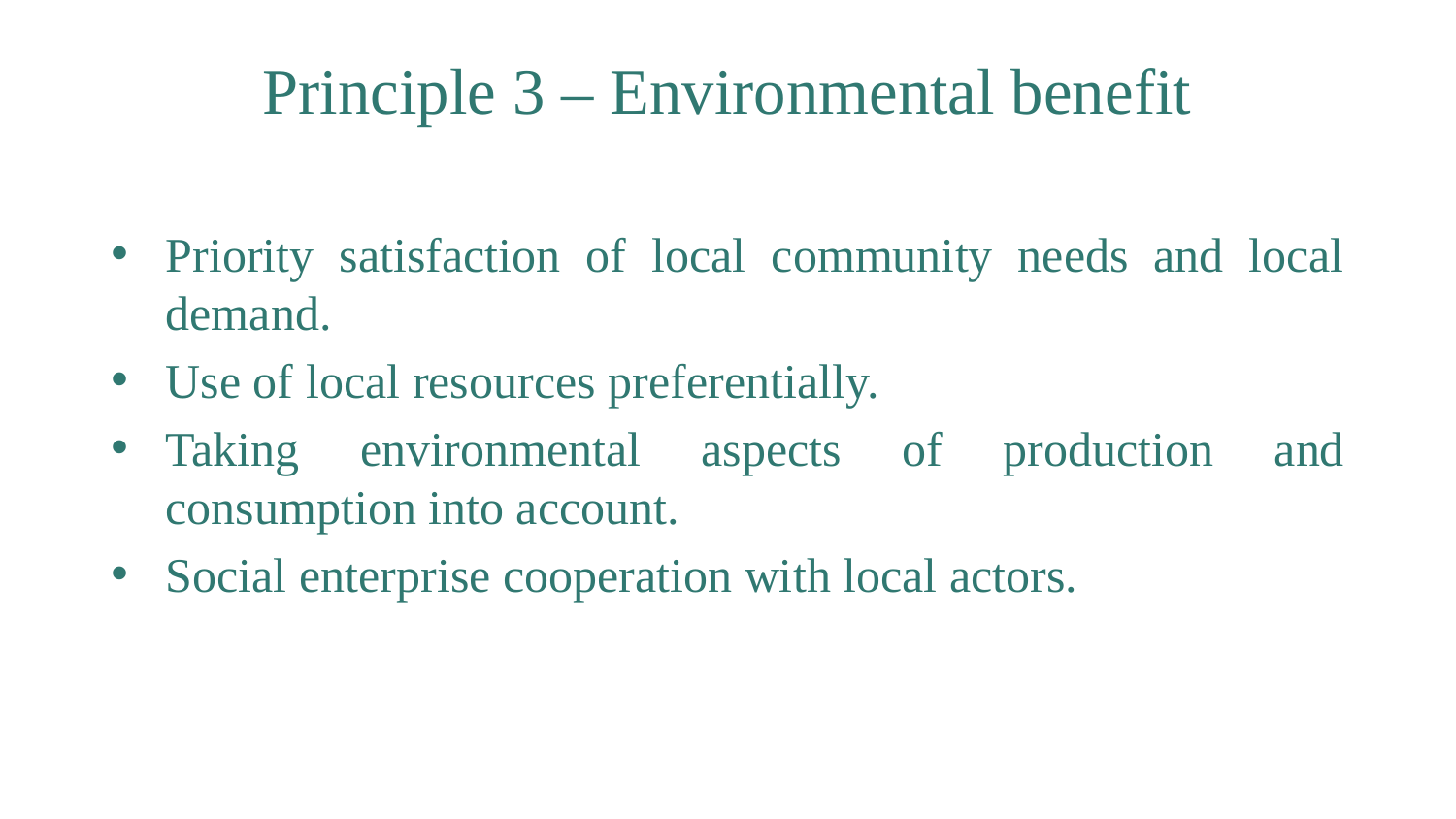

# Principle 3 – Environmental benefit
Priority satisfaction of local community needs and local demand.
Use of local resources preferentially.
Taking environmental aspects of production and consumption into account.
Social enterprise cooperation with local actors.